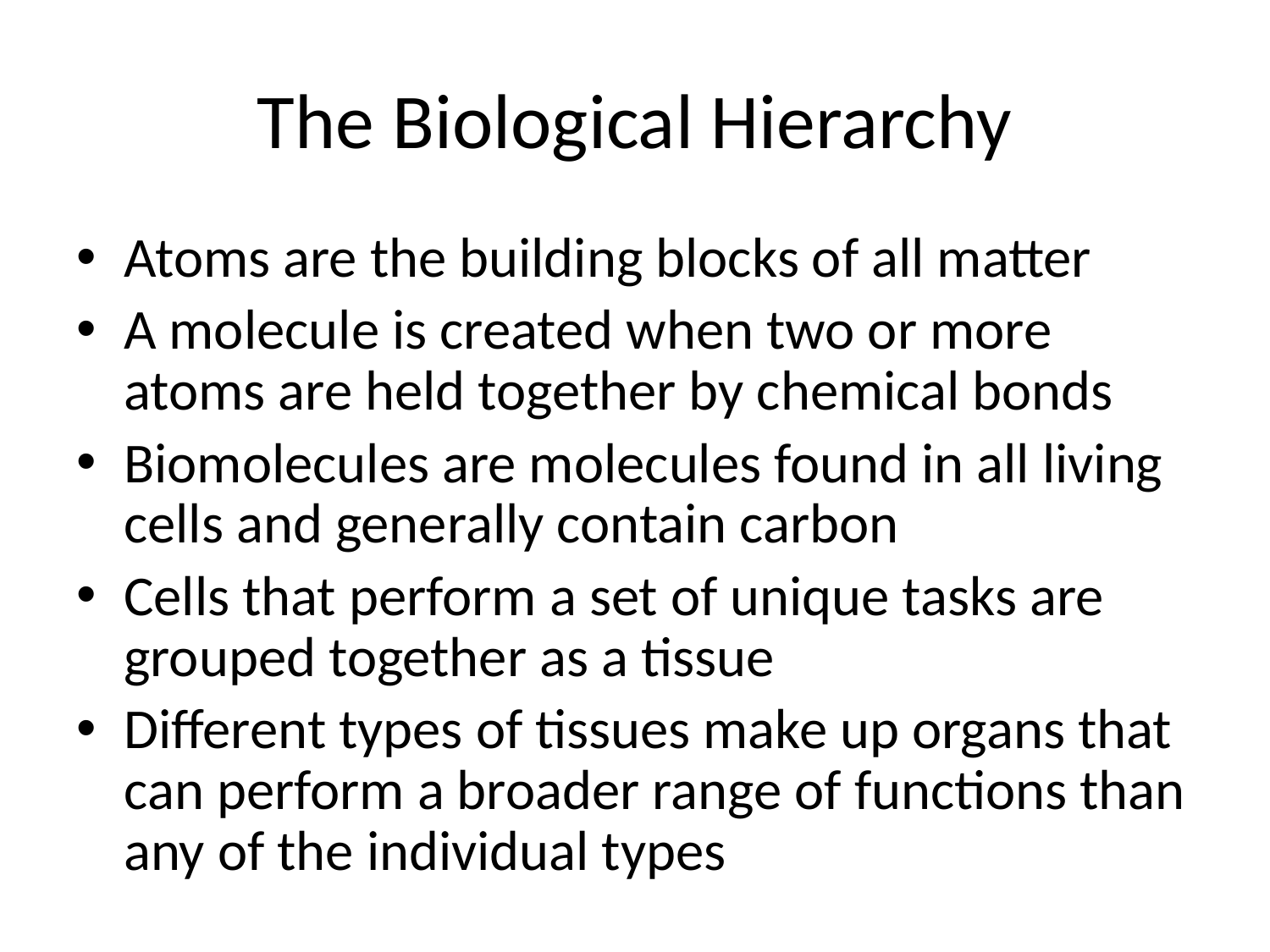

# The Biological Hierarchy
Atoms are the building blocks of all matter
A molecule is created when two or more atoms are held together by chemical bonds
Biomolecules are molecules found in all living cells and generally contain carbon
Cells that perform a set of unique tasks are grouped together as a tissue
Different types of tissues make up organs that can perform a broader range of functions than any of the individual types